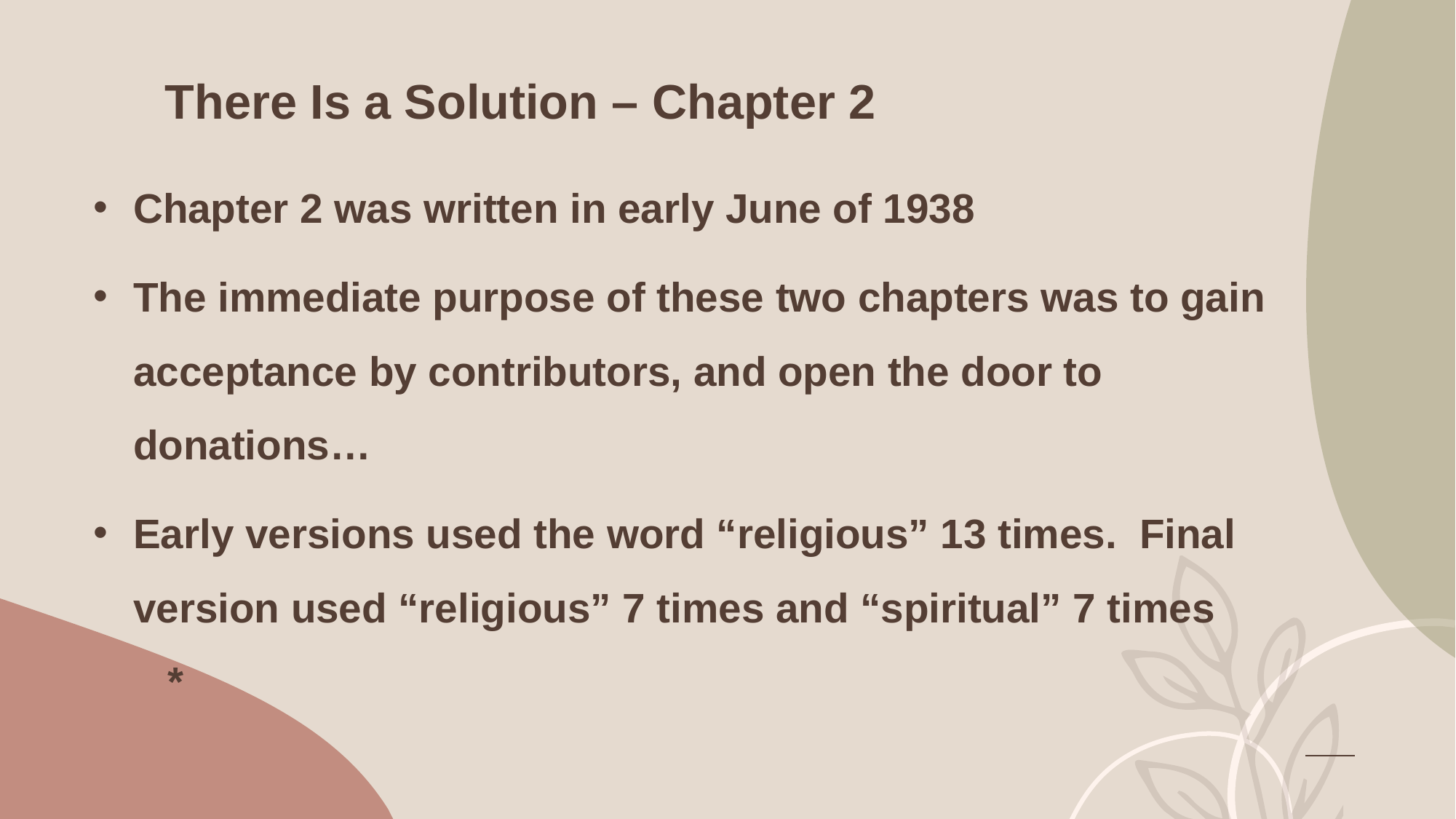

# There Is a Solution – Chapter 2
Chapter 2 was written in early June of 1938
The immediate purpose of these two chapters was to gain acceptance by contributors, and open the door to donations…
Early versions used the word “religious” 13 times.  Final version used “religious” 7 times and “spiritual” 7 times        *